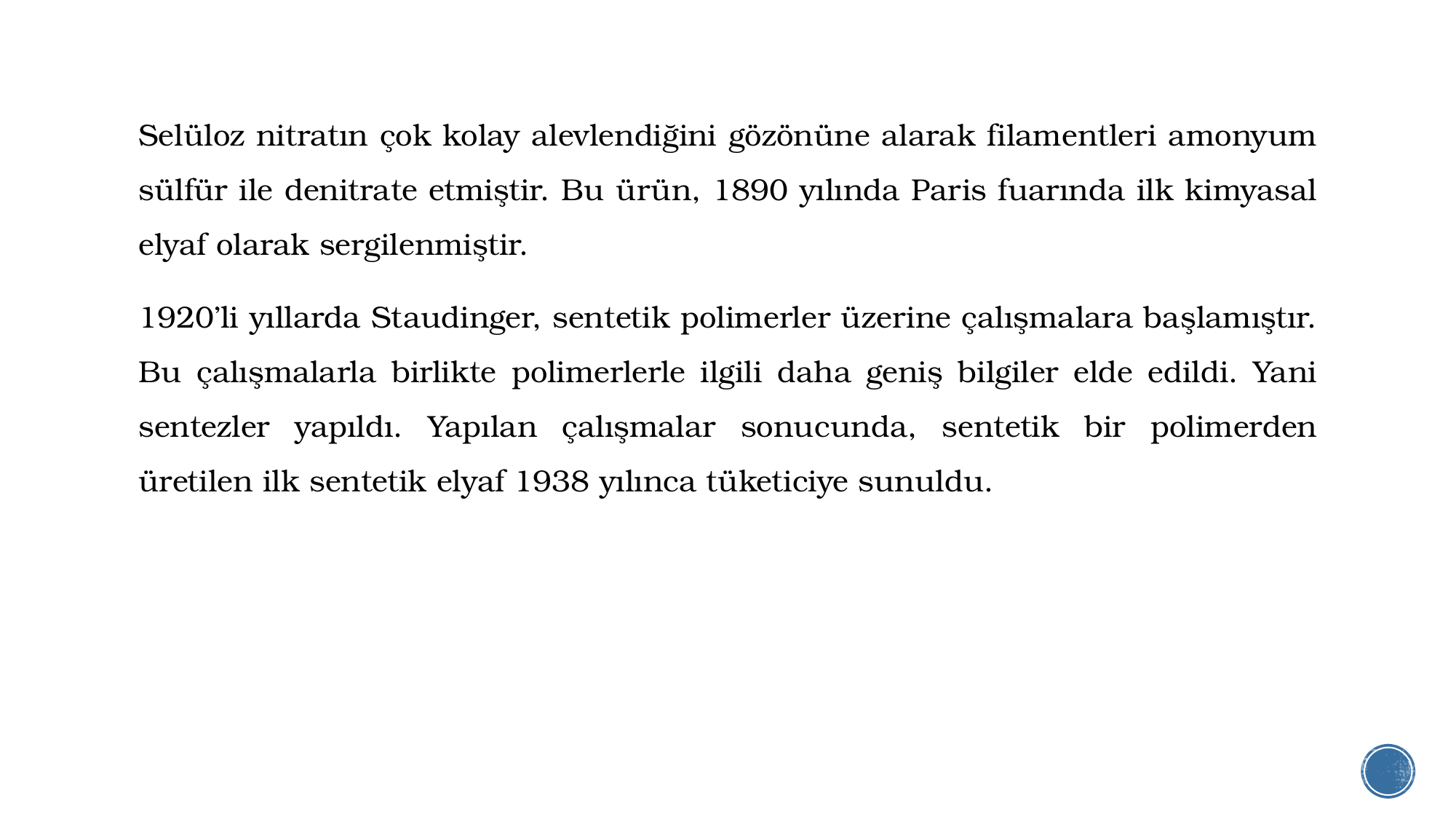

Selüloz nitratın çok kolay alevlendiğini gözönüne alarak filamentleri amonyum sülfür ile denitrate etmiştir. Bu ürün, 1890 yılında Paris fuarında ilk kimyasal elyaf olarak sergilenmiştir.
1920’li yıllarda Staudinger, sentetik polimerler üzerine çalışmalara başlamıştır. Bu çalışmalarla birlikte polimerlerle ilgili daha geniş bilgiler elde edildi. Yani sentezler yapıldı. Yapılan çalışmalar sonucunda, sentetik bir polimerden üretilen ilk sentetik elyaf 1938 yılınca tüketiciye sunuldu.